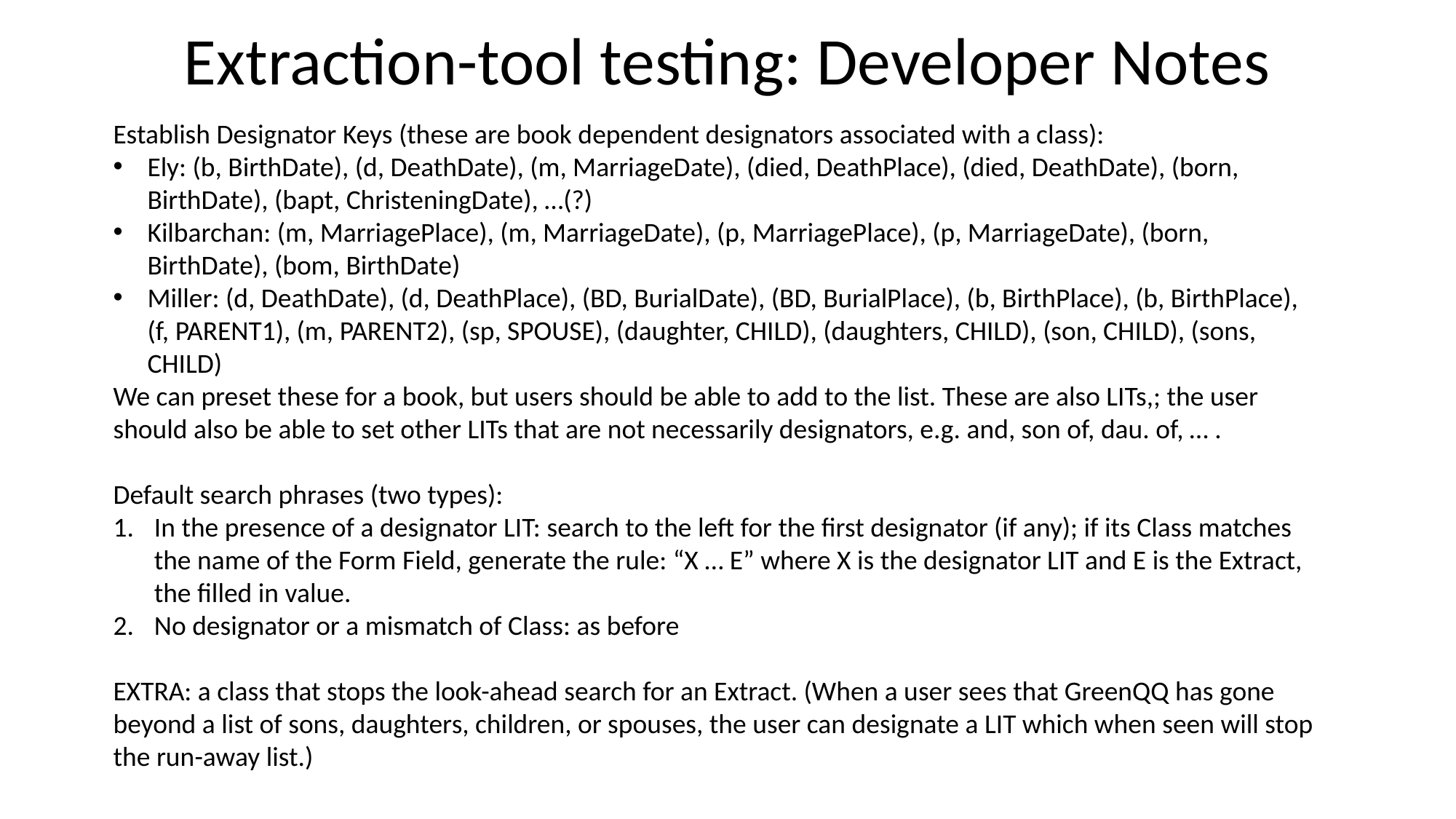

Extraction-tool testing: Developer Notes
Establish Designator Keys (these are book dependent designators associated with a class):
Ely: (b, BirthDate), (d, DeathDate), (m, MarriageDate), (died, DeathPlace), (died, DeathDate), (born, BirthDate), (bapt, ChristeningDate), …(?)
Kilbarchan: (m, MarriagePlace), (m, MarriageDate), (p, MarriagePlace), (p, MarriageDate), (born, BirthDate), (bom, BirthDate)
Miller: (d, DeathDate), (d, DeathPlace), (BD, BurialDate), (BD, BurialPlace), (b, BirthPlace), (b, BirthPlace), (f, PARENT1), (m, PARENT2), (sp, SPOUSE), (daughter, CHILD), (daughters, CHILD), (son, CHILD), (sons, CHILD)
We can preset these for a book, but users should be able to add to the list. These are also LITs,; the user should also be able to set other LITs that are not necessarily designators, e.g. and, son of, dau. of, … .

Default search phrases (two types):
In the presence of a designator LIT: search to the left for the first designator (if any); if its Class matches the name of the Form Field, generate the rule: “X … E” where X is the designator LIT and E is the Extract, the filled in value.
No designator or a mismatch of Class: as before

EXTRA: a class that stops the look-ahead search for an Extract. (When a user sees that GreenQQ has gone beyond a list of sons, daughters, children, or spouses, the user can designate a LIT which when seen will stop the run-away list.)